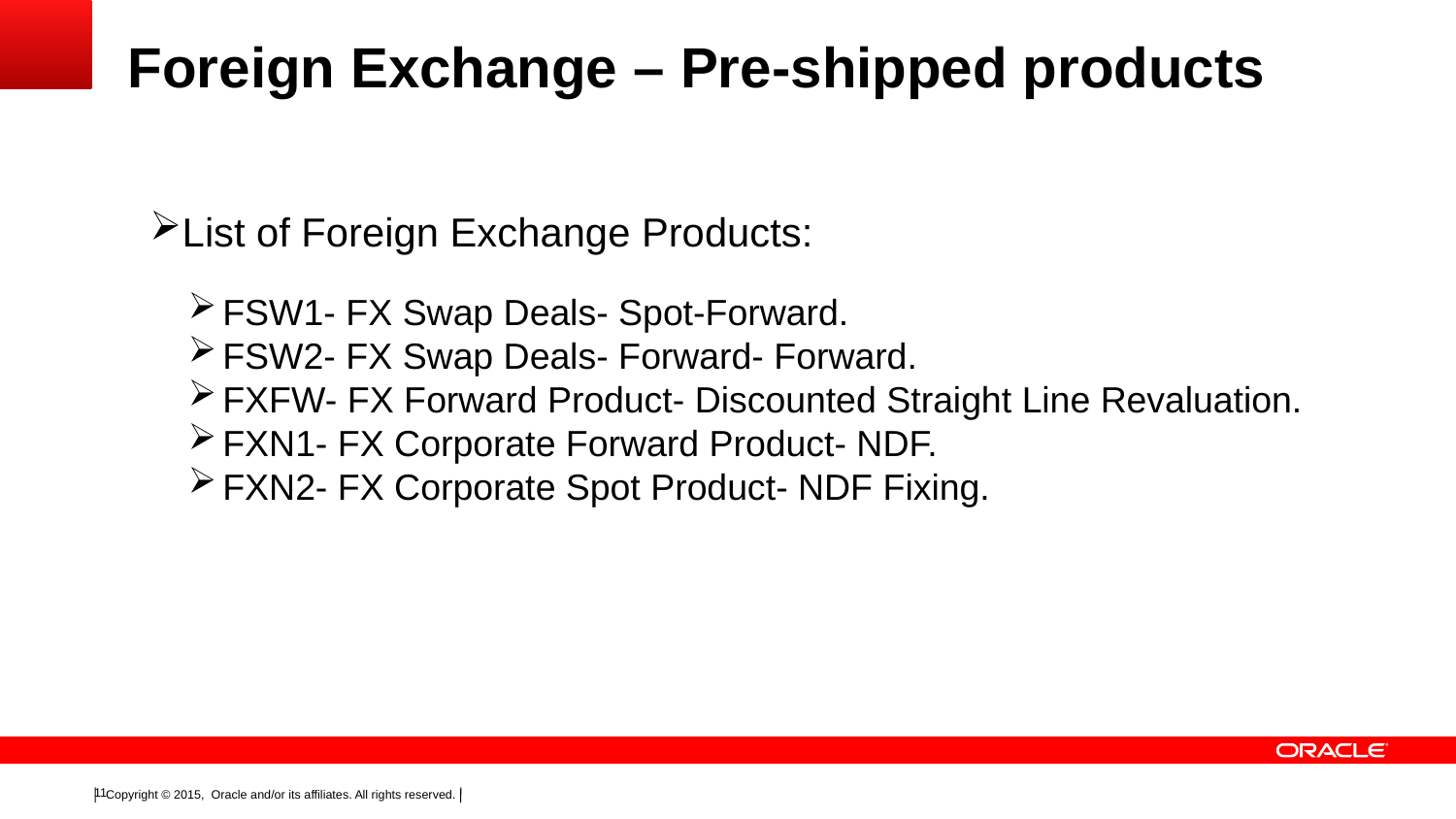

# Foreign Exchange – Pre-shipped products
List of Foreign Exchange Products:

FSW1- FX Swap Deals- Spot-Forward.
FSW2- FX Swap Deals- Forward- Forward.
FXFW- FX Forward Product- Discounted Straight Line Revaluation.
FXN1- FX Corporate Forward Product- NDF.
FXN2- FX Corporate Spot Product- NDF Fixing.